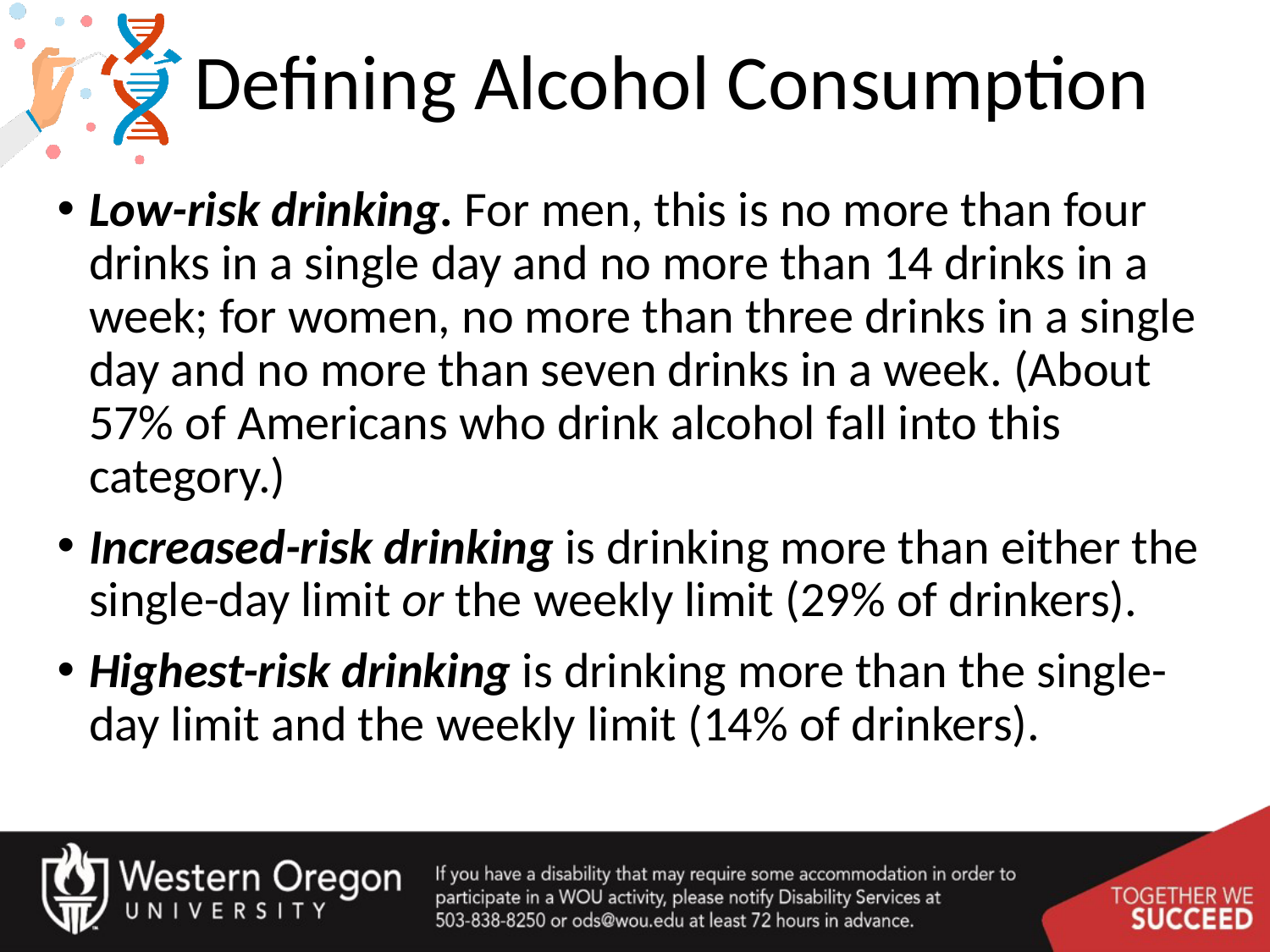

# Defining Alcohol Consumption
Low-risk drinking. For men, this is no more than four drinks in a single day and no more than 14 drinks in a week; for women, no more than three drinks in a single day and no more than seven drinks in a week. (About 57% of Americans who drink alcohol fall into this category.)
Increased-risk drinking is drinking more than either the single-day limit or the weekly limit (29% of drinkers).
Highest-risk drinking is drinking more than the single-day limit and the weekly limit (14% of drinkers).